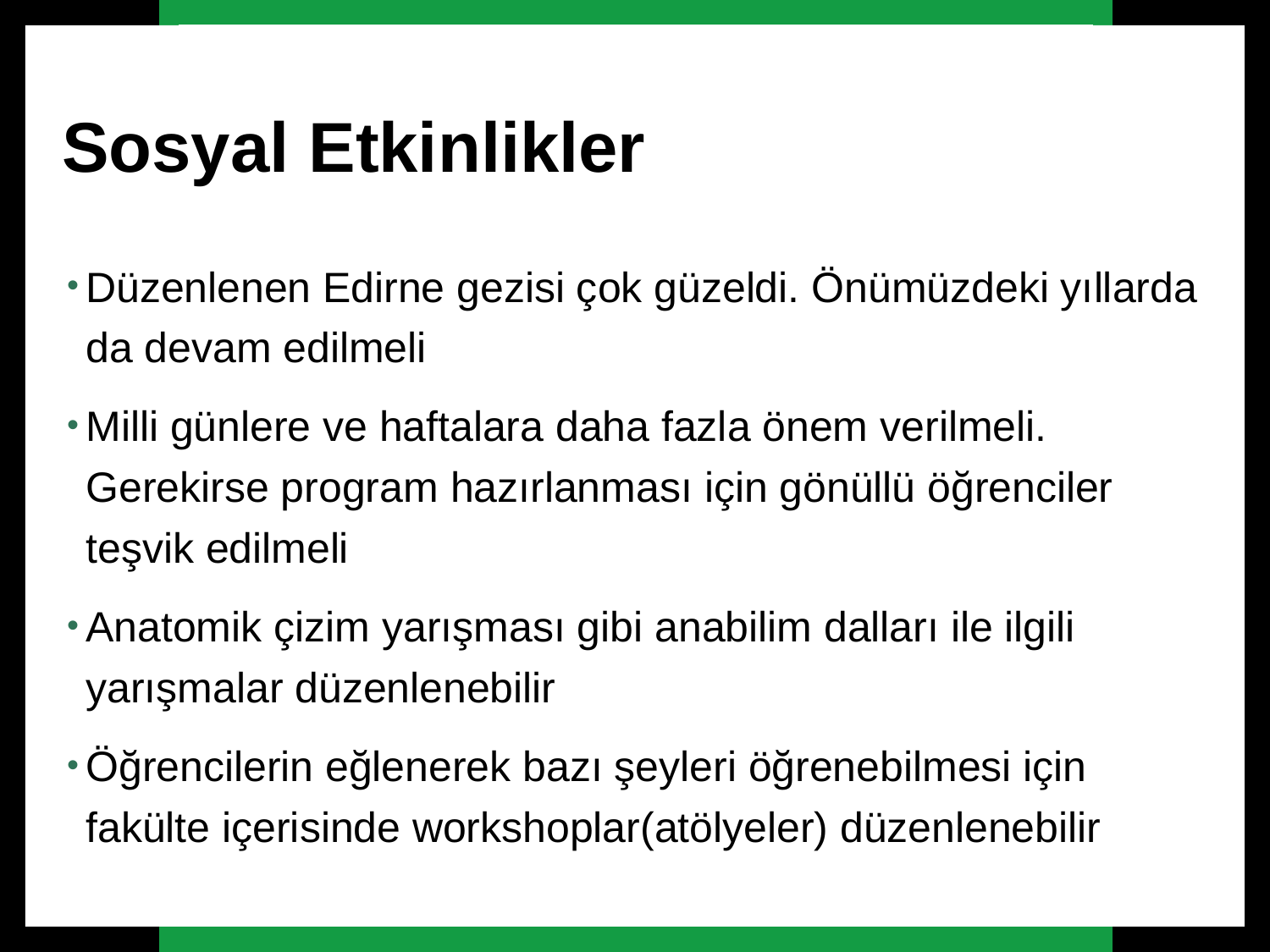

# Sosyal Etkinlikler
Düzenlenen Edirne gezisi çok güzeldi. Önümüzdeki yıllarda da devam edilmeli
Milli günlere ve haftalara daha fazla önem verilmeli. Gerekirse program hazırlanması için gönüllü öğrenciler teşvik edilmeli
Anatomik çizim yarışması gibi anabilim dalları ile ilgili yarışmalar düzenlenebilir
Öğrencilerin eğlenerek bazı şeyleri öğrenebilmesi için fakülte içerisinde workshoplar(atölyeler) düzenlenebilir